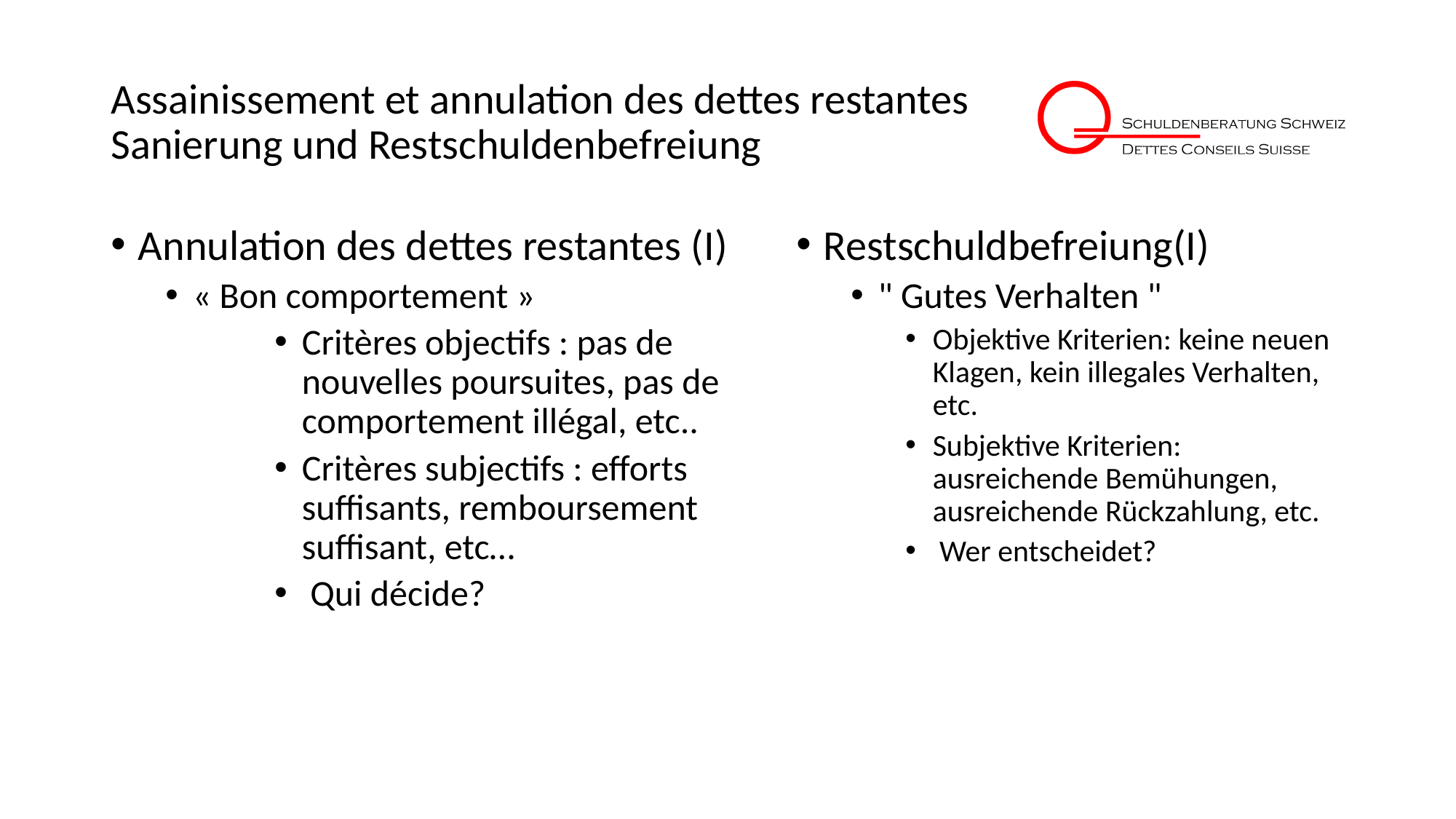

# Assainissement et annulation des dettes restantes Sanierung und Restschuldenbefreiung
Annulation des dettes restantes (I)
« Bon comportement »
Critères objectifs : pas de nouvelles poursuites, pas de comportement illégal, etc..
Critères subjectifs : efforts suffisants, remboursement suffisant, etc…
 Qui décide?

Restschuldbefreiung(I)
" Gutes Verhalten "
Objektive Kriterien: keine neuen Klagen, kein illegales Verhalten, etc.
Subjektive Kriterien: ausreichende Bemühungen, ausreichende Rückzahlung, etc.
 Wer entscheidet?